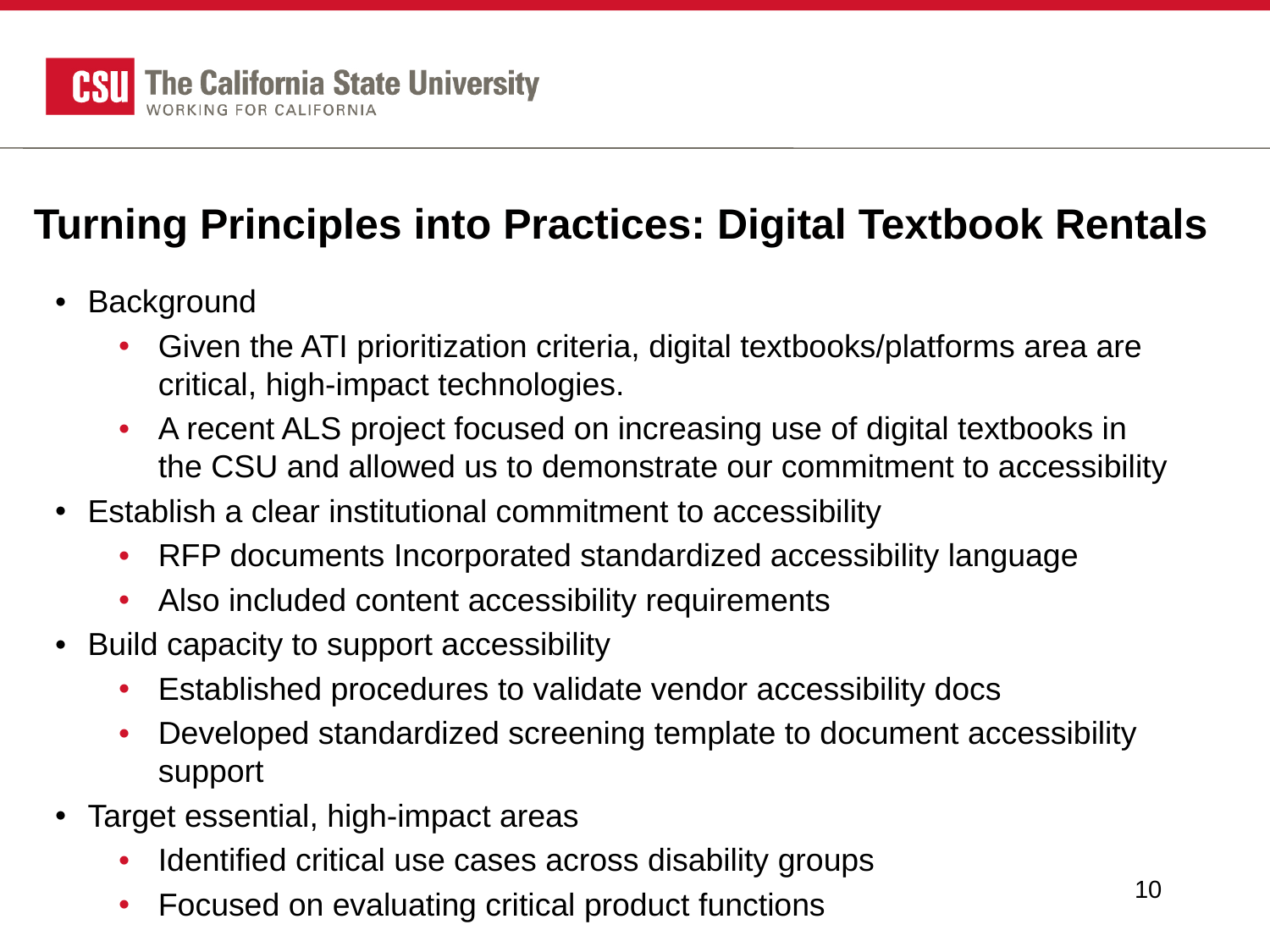

# Turning Principles into Practices: Digital Textbook Rentals
Background
Given the ATI prioritization criteria, digital textbooks/platforms area are critical, high-impact technologies.
A recent ALS project focused on increasing use of digital textbooks in the CSU and allowed us to demonstrate our commitment to accessibility
Establish a clear institutional commitment to accessibility
RFP documents Incorporated standardized accessibility language
Also included content accessibility requirements
Build capacity to support accessibility
Established procedures to validate vendor accessibility docs
Developed standardized screening template to document accessibility support
Target essential, high-impact areas
Identified critical use cases across disability groups
Focused on evaluating critical product functions
10